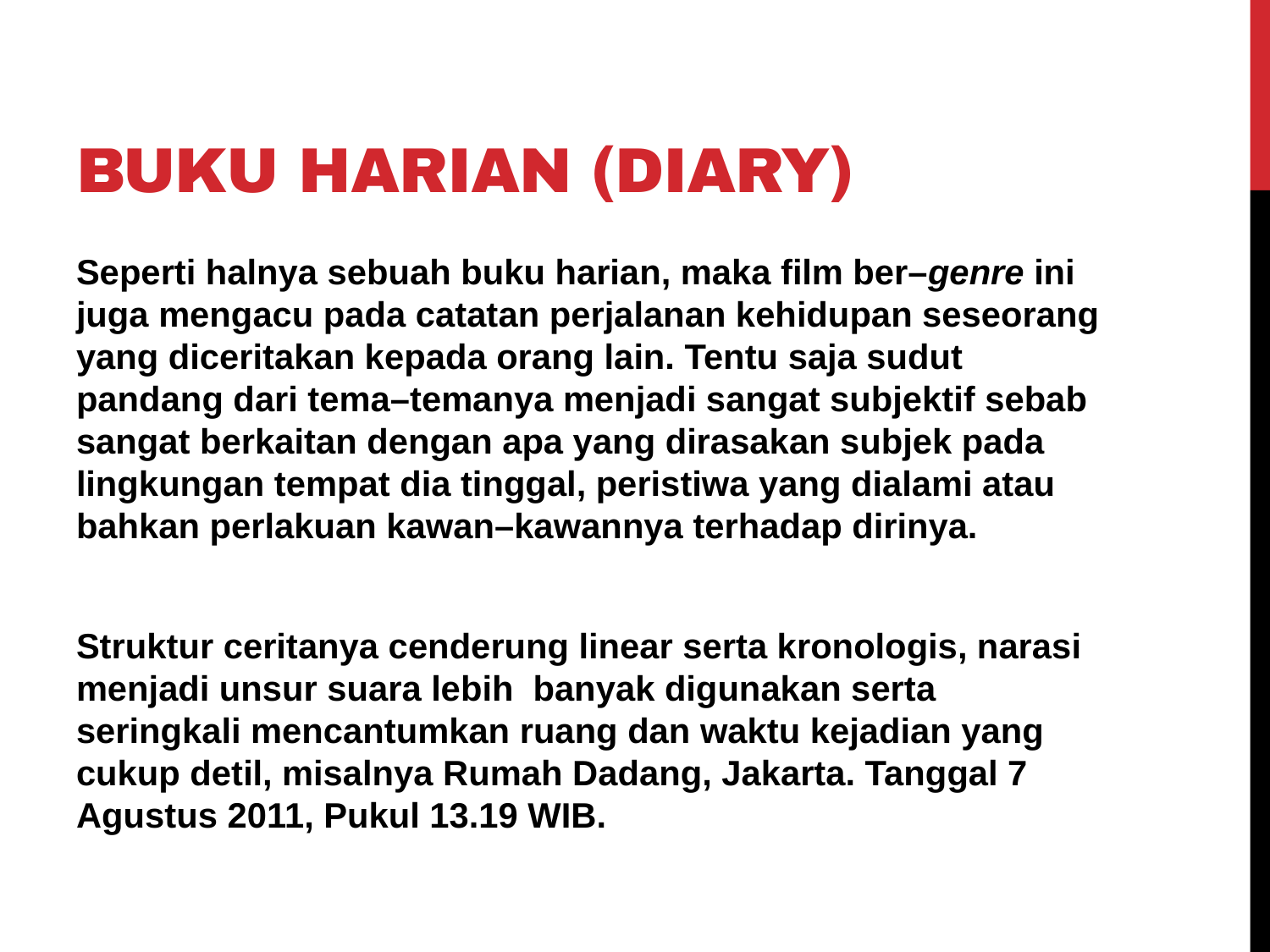

# Buku harian (diary)
Seperti halnya sebuah buku harian, maka film ber–genre ini juga mengacu pada catatan perjalanan kehidupan seseorang yang diceritakan kepada orang lain. Tentu saja sudut pandang dari tema–temanya menjadi sangat subjektif sebab sangat berkaitan dengan apa yang dirasakan subjek pada lingkungan tempat dia tinggal, peristiwa yang dialami atau bahkan perlakuan kawan–kawannya terhadap dirinya.

Struktur ceritanya cenderung linear serta kronologis, narasi menjadi unsur suara lebih  banyak digunakan serta seringkali mencantumkan ruang dan waktu kejadian yang cukup detil, misalnya Rumah Dadang, Jakarta. Tanggal 7 Agustus 2011, Pukul 13.19 WIB.